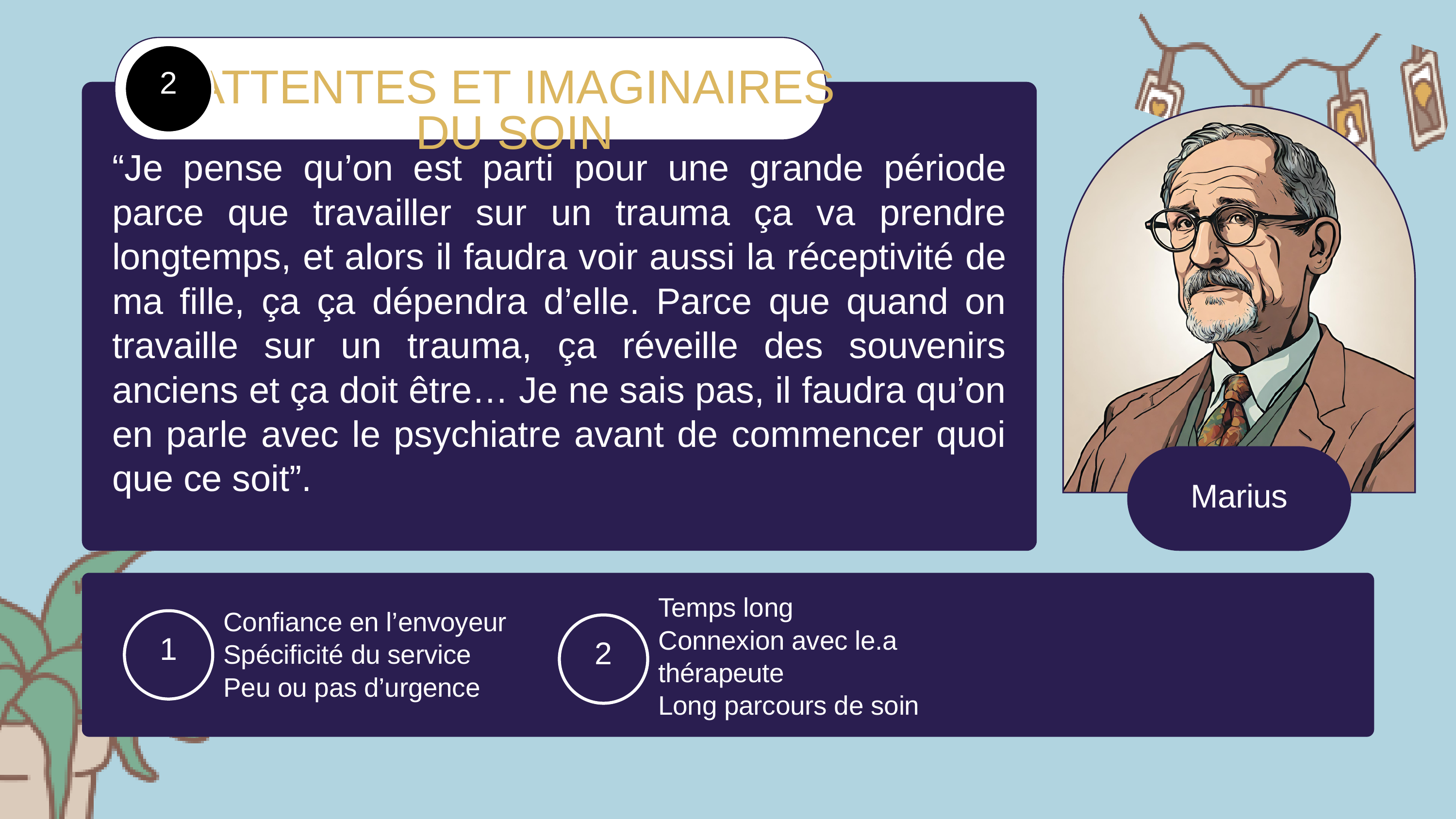

ATTENTES ET IMAGINAIRES DU SOIN
2

“Je pense qu’on est parti pour une grande période parce que travailler sur un trauma ça va prendre longtemps, et alors il faudra voir aussi la réceptivité de ma fille, ça ça dépendra d’elle. Parce que quand on travaille sur un trauma, ça réveille des souvenirs anciens et ça doit être… Je ne sais pas, il faudra qu’on en parle avec le psychiatre avant de commencer quoi que ce soit”.

Marius

Temps long
Connexion avec le.a thérapeute
Long parcours de soin
Confiance en l’envoyeur
Spécificité du service
Peu ou pas d’urgence

1
2